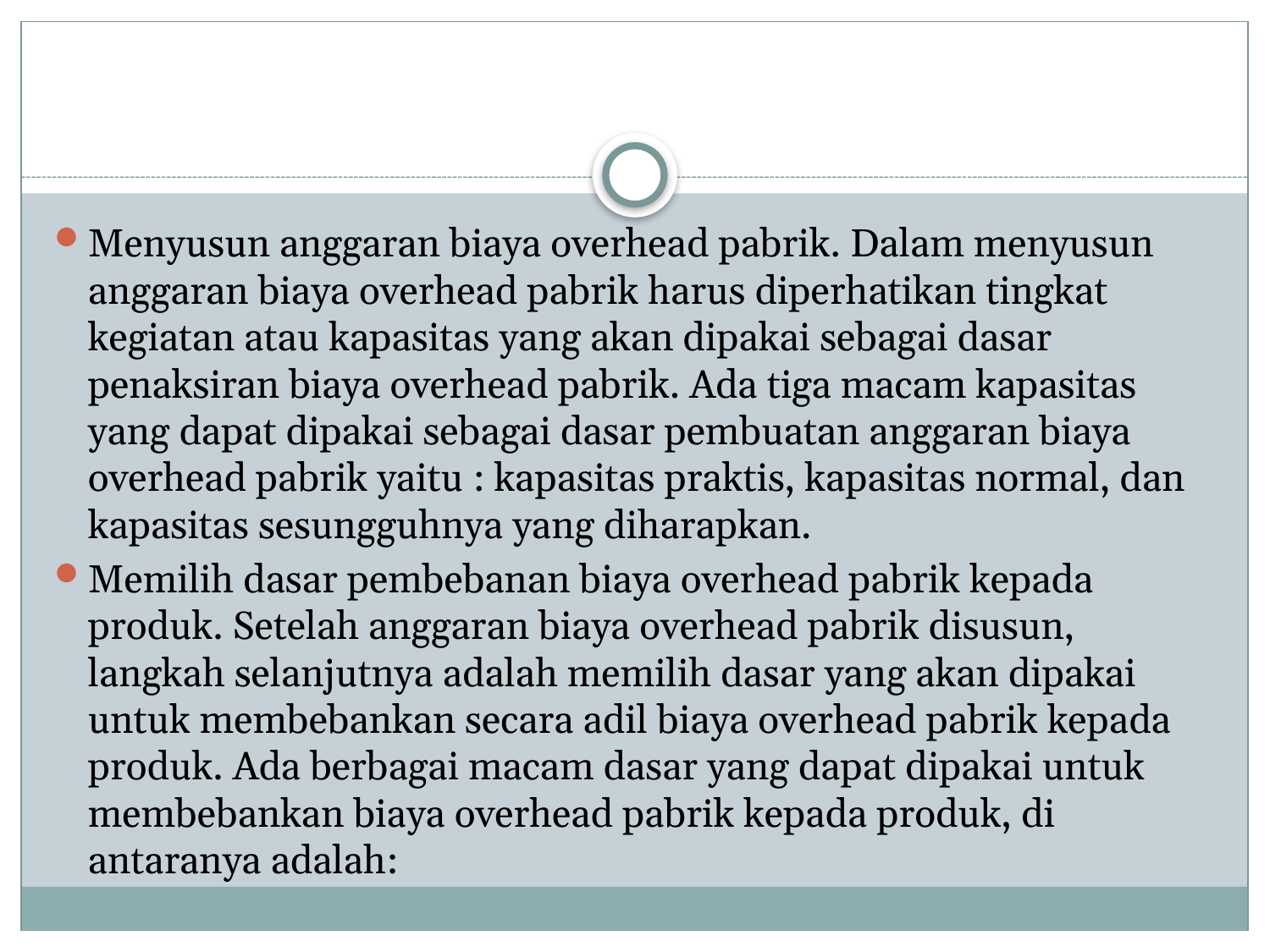

#
Menyusun anggaran biaya overhead pabrik. Dalam menyusun anggaran biaya overhead pabrik harus diperhatikan tingkat kegiatan atau kapasitas yang akan dipakai sebagai dasar penaksiran biaya overhead pabrik. Ada tiga macam kapasitas yang dapat dipakai sebagai dasar pembuatan anggaran biaya overhead pabrik yaitu : kapasitas praktis, kapasitas normal, dan kapasitas sesungguhnya yang diharapkan.
Memilih dasar pembebanan biaya overhead pabrik kepada produk. Setelah anggaran biaya overhead pabrik disusun, langkah selanjutnya adalah memilih dasar yang akan dipakai untuk membebankan secara adil biaya overhead pabrik kepada produk. Ada berbagai macam dasar yang dapat dipakai untuk membebankan biaya overhead pabrik kepada produk, di antaranya adalah: